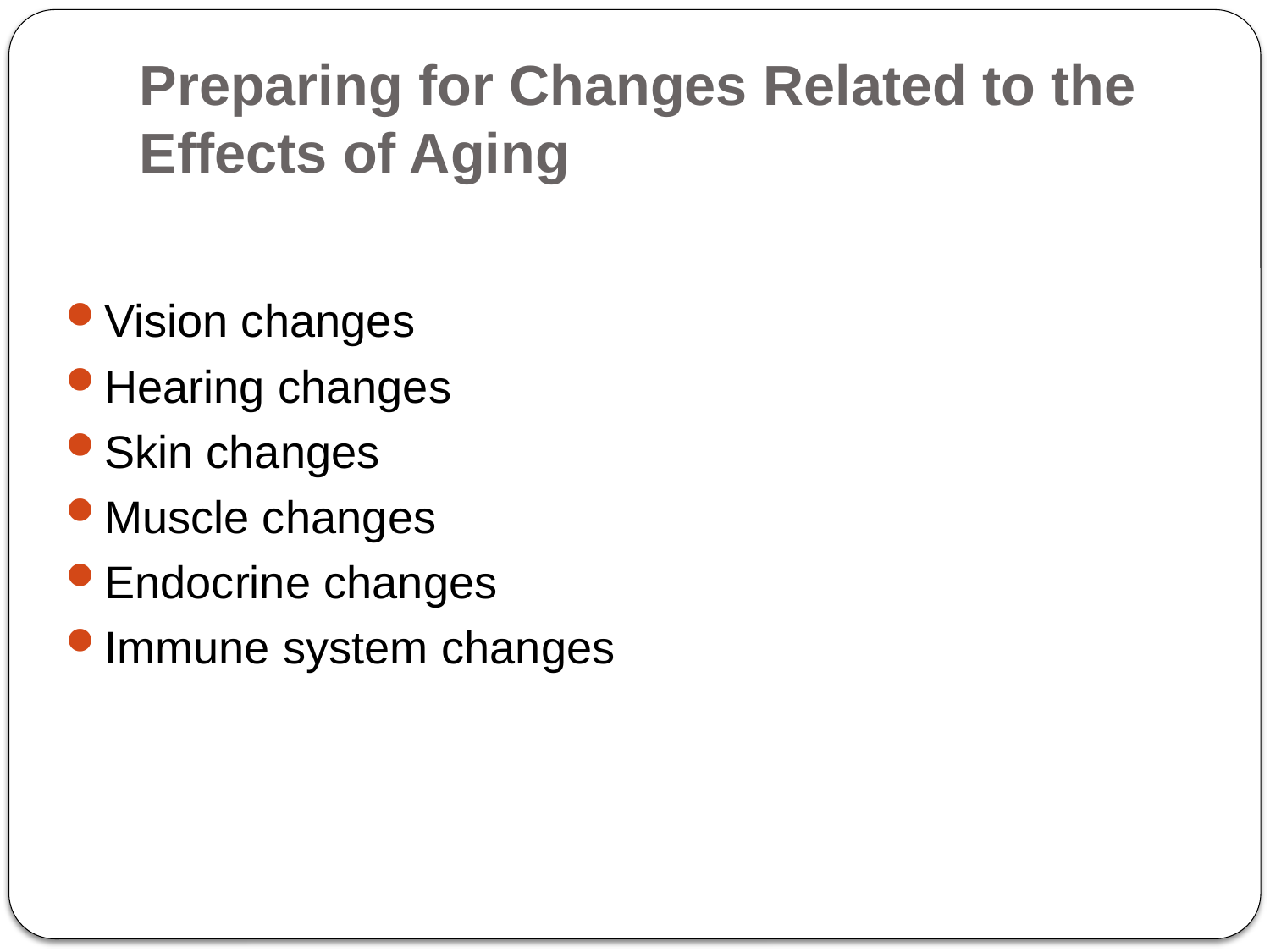

# Preparing for Changes Related to the Effects of Aging
Vision changes
Hearing changes
Skin changes
Muscle changes
Endocrine changes
Immune system changes